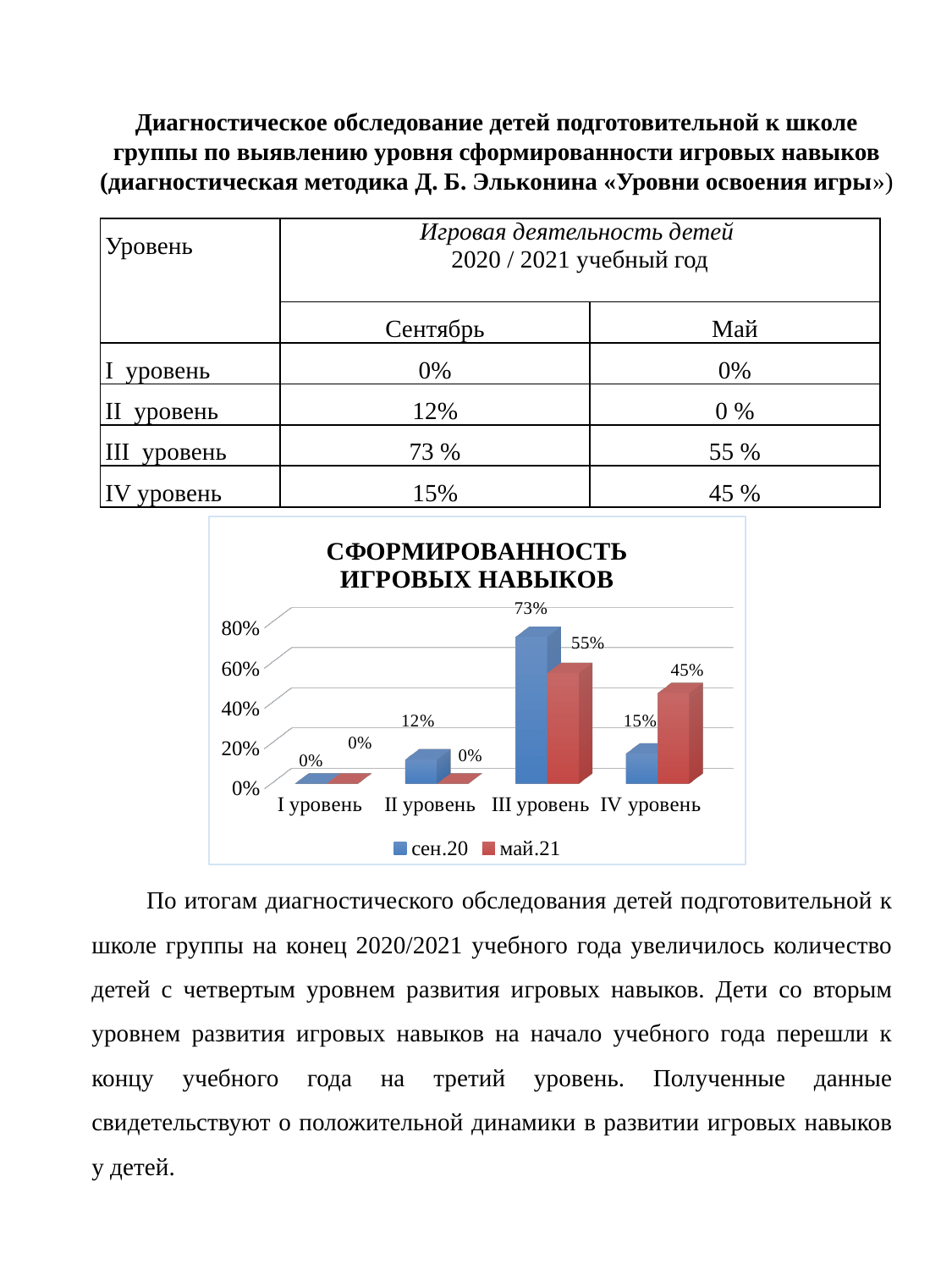

Диагностическое обследование детей подготовительной к школе группы по выявлению уровня сформированности игровых навыков (диагностическая методика Д. Б. Эльконина «Уровни освоения игры»)
| Уровень | Игровая деятельность детей 2020 / 2021 учебный год |  |
| --- | --- | --- |
|  | Сентябрь | Май |
| I уровень | 0% | 0% |
| II уровень | 12% | 0 % |
| III уровень | 73 % | 55 % |
| IV уровень | 15% | 45 % |

[unsupported chart]

       По итогам диагностического обследования детей подготовительной к школе группы на конец 2020/2021 учебного года увеличилось количество детей с четвертым уровнем развития игровых навыков. Дети со вторым уровнем развития игровых навыков на начало учебного года перешли к концу учебного года на третий уровень. Полученные данные свидетельствуют о положительной динамики в развитии игровых навыков у детей.